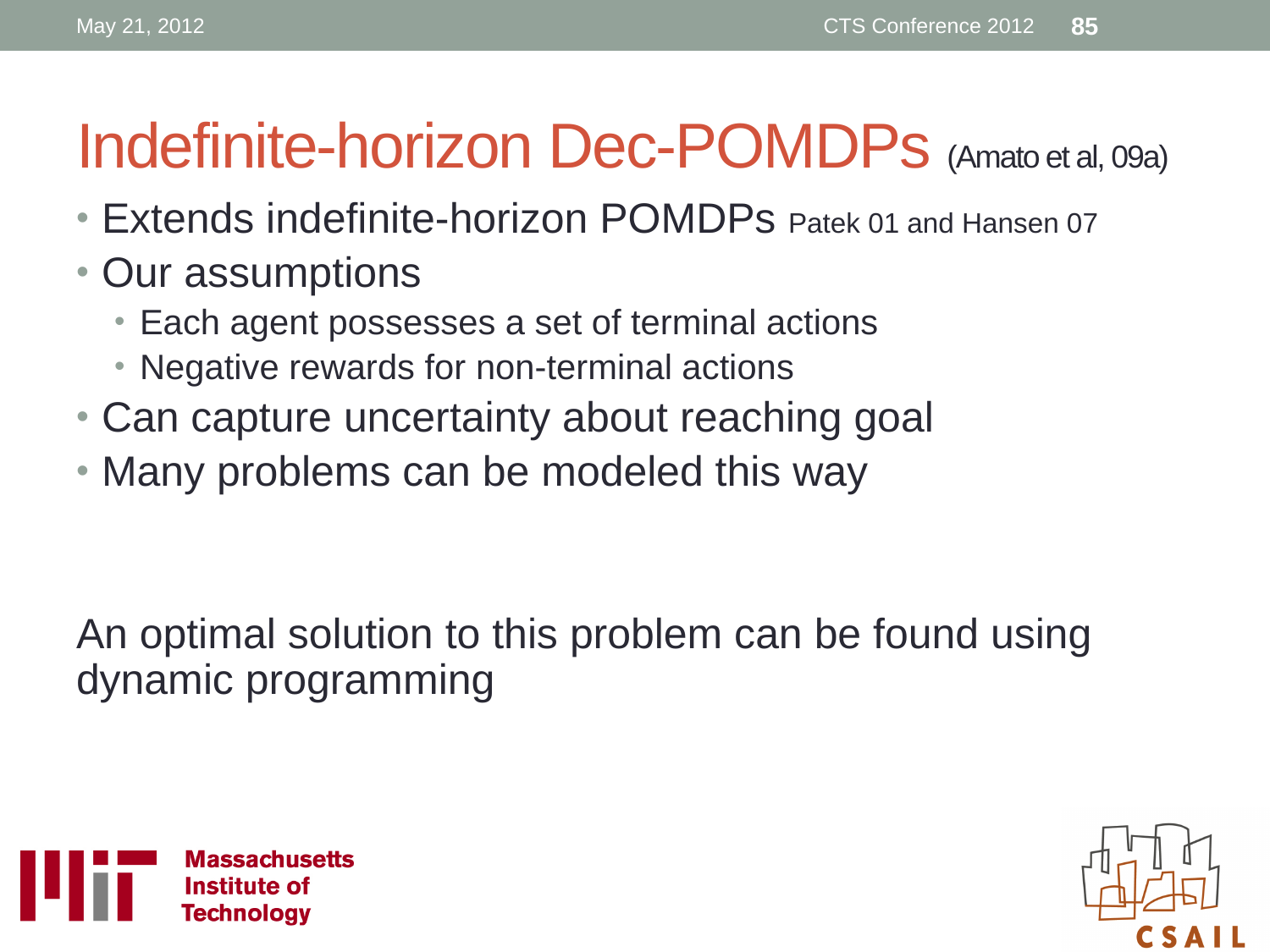

May 21, 2012
CTS Conference 2012
85
# Indefinite-horizon Dec-POMDPs (Amato et al, 09a)
Extends indefinite-horizon POMDPs Patek 01 and Hansen 07
Our assumptions
Each agent possesses a set of terminal actions
Negative rewards for non-terminal actions
Can capture uncertainty about reaching goal
Many problems can be modeled this way

An optimal solution to this problem can be found using dynamic programming